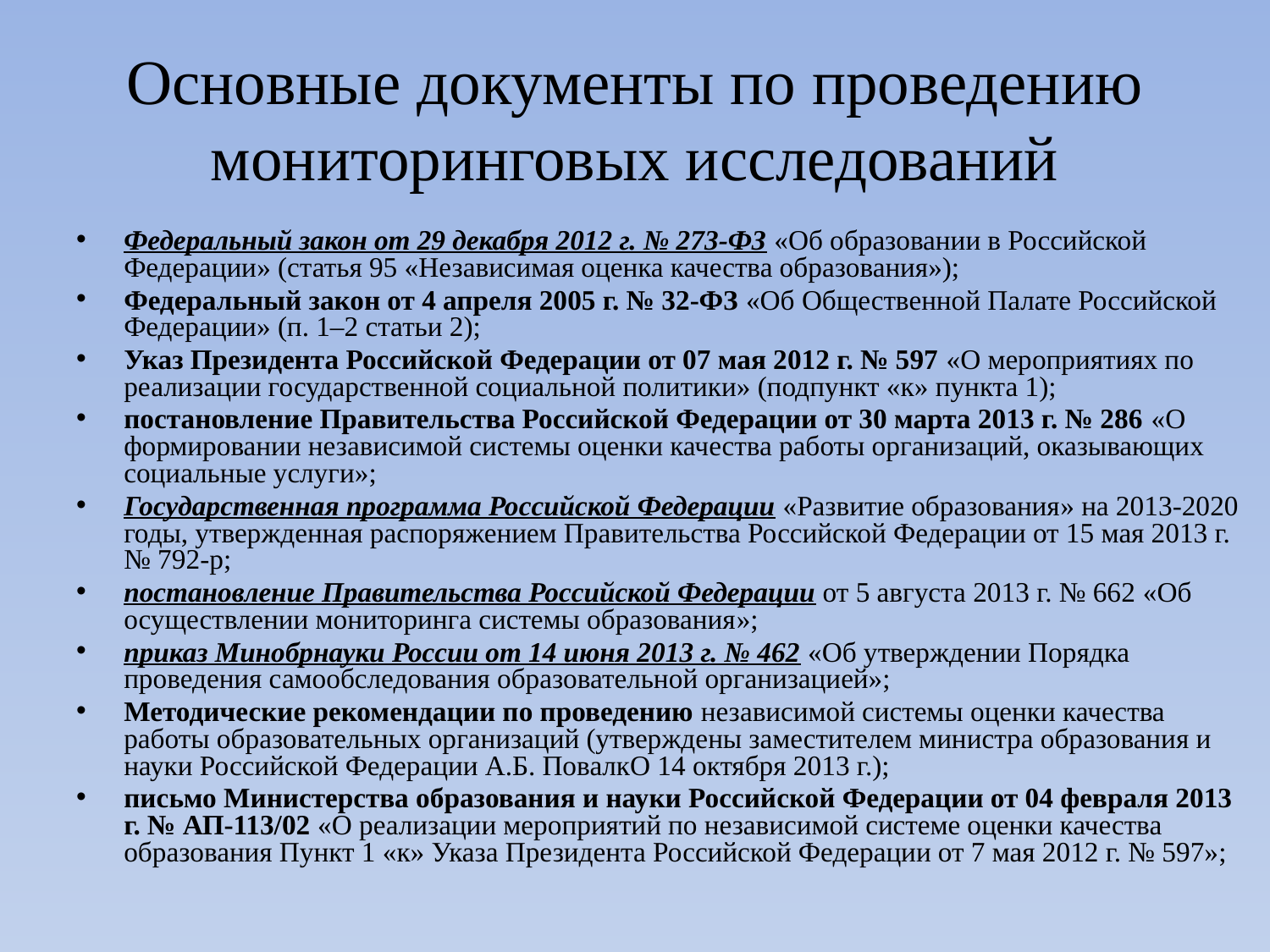

# Основные документы по проведению мониторинговых исследований
Федеральный закон от 29 декабря 2012 г. № 273-ФЗ «Об образовании в Российской Федерации» (статья 95 «Независимая оценка качества образования»);
Федеральный закон от 4 апреля 2005 г. № 32-ФЗ «Об Общественной Палате Российской Федерации» (п. 1–2 статьи 2);
Указ Президента Российской Федерации от 07 мая 2012 г. № 597 «О мероприятиях по реализации государственной социальной политики» (подпункт «к» пункта 1);
постановление Правительства Российской Федерации от 30 марта 2013 г. № 286 «О формировании независимой системы оценки качества работы организаций, оказывающих социальные услуги»;
Государственная программа Российской Федерации «Развитие образования» на 2013-2020 годы, утвержденная распоряжением Правительства Российской Федерации от 15 мая 2013 г. № 792-р;
постановление Правительства Российской Федерации от 5 августа 2013 г. № 662 «Об осуществлении мониторинга системы образования»;
приказ Минобрнауки России от 14 июня 2013 г. № 462 «Об утверждении Порядка проведения самообследования образовательной организацией»;
Методические рекомендации по проведению независимой системы оценки качества работы образовательных организаций (утверждены заместителем министра образования и науки Российской Федерации А.Б. ПовалкО 14 октября 2013 г.);
письмо Министерства образования и науки Российской Федерации от 04 февраля 2013 г. № АП-113/02 «О реализации мероприятий по независимой системе оценки качества образования Пункт 1 «к» Указа Президента Российской Федерации от 7 мая 2012 г. № 597»;